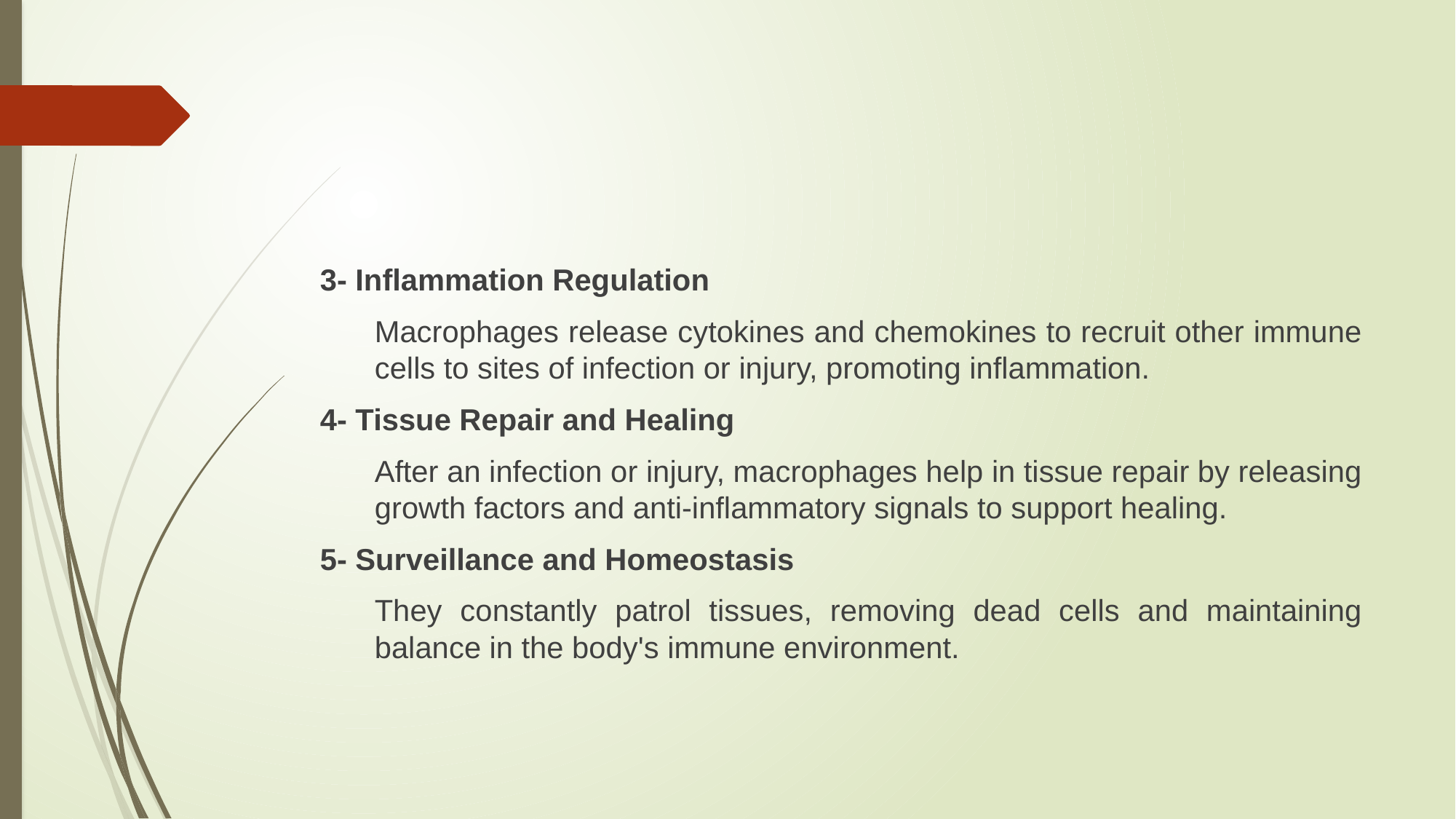

#
3- Inflammation Regulation
Macrophages release cytokines and chemokines to recruit other immune cells to sites of infection or injury, promoting inflammation.
4- Tissue Repair and Healing
After an infection or injury, macrophages help in tissue repair by releasing growth factors and anti-inflammatory signals to support healing.
5- Surveillance and Homeostasis
They constantly patrol tissues, removing dead cells and maintaining balance in the body's immune environment.